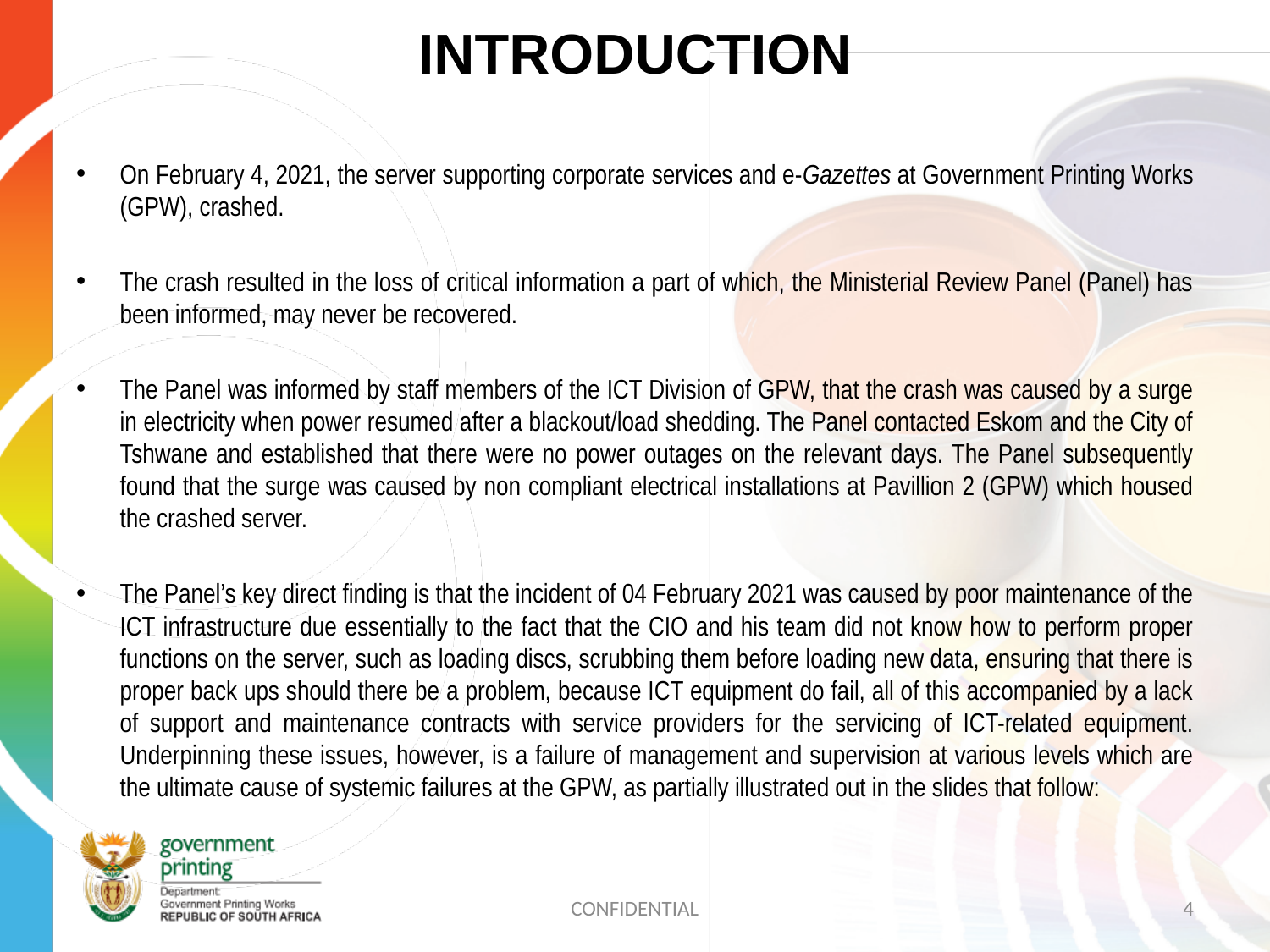

# INTRODUCTION
On February 4, 2021, the server supporting corporate services and e-Gazettes at Government Printing Works (GPW), crashed.

The crash resulted in the loss of critical information a part of which, the Ministerial Review Panel (Panel) has been informed, may never be recovered.

The Panel was informed by staff members of the ICT Division of GPW, that the crash was caused by a surge in electricity when power resumed after a blackout/load shedding. The Panel contacted Eskom and the City of Tshwane and established that there were no power outages on the relevant days. The Panel subsequently found that the surge was caused by non compliant electrical installations at Pavillion 2 (GPW) which housed the crashed server.

The Panel’s key direct finding is that the incident of 04 February 2021 was caused by poor maintenance of the ICT infrastructure due essentially to the fact that the CIO and his team did not know how to perform proper functions on the server, such as loading discs, scrubbing them before loading new data, ensuring that there is proper back ups should there be a problem, because ICT equipment do fail, all of this accompanied by a lack of support and maintenance contracts with service providers for the servicing of ICT-related equipment. Underpinning these issues, however, is a failure of management and supervision at various levels which are the ultimate cause of systemic failures at the GPW, as partially illustrated out in the slides that follow:

CONFIDENTIAL
4